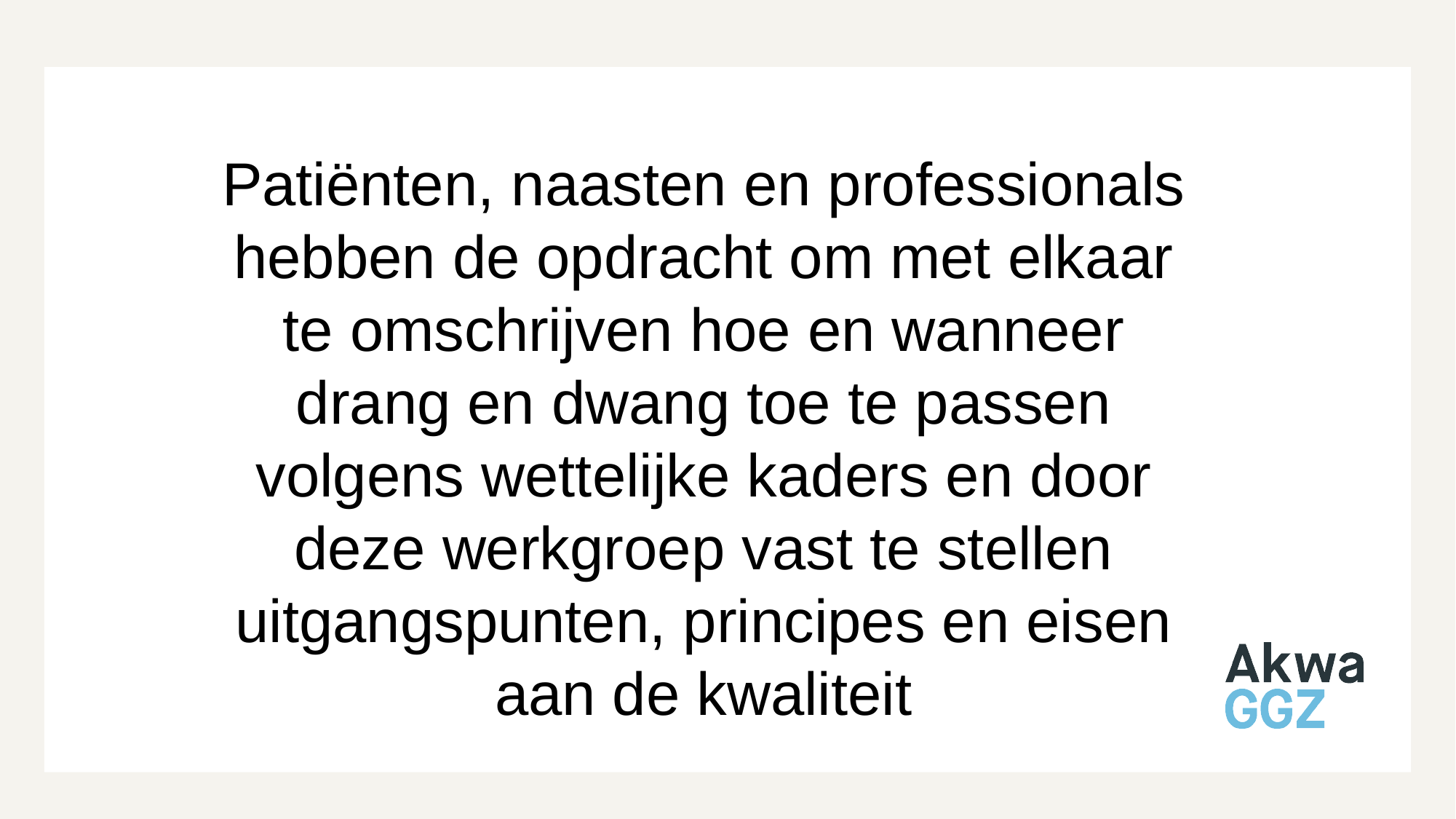

Patiënten, naasten en professionals hebben de opdracht om met elkaar te omschrijven hoe en wanneer drang en dwang toe te passen volgens wettelijke kaders en door deze werkgroep vast te stellen uitgangspunten, principes en eisen aan de kwaliteit